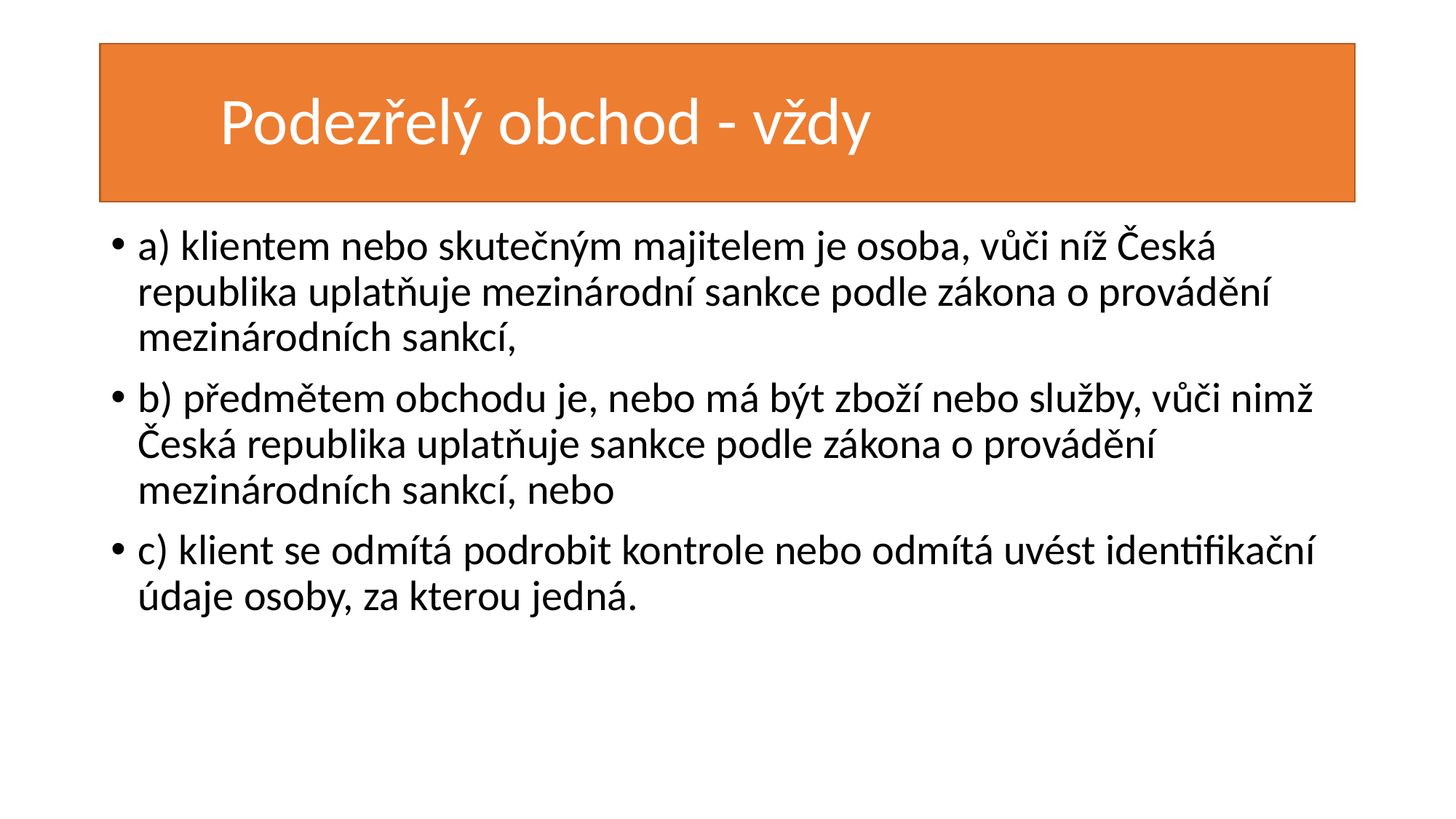

# Podezřelý obchod - vždy
a) klientem nebo skutečným majitelem je osoba, vůči níž Česká republika uplatňuje mezinárodní sankce podle zákona o provádění mezinárodních sankcí,
b) předmětem obchodu je, nebo má být zboží nebo služby, vůči nimž Česká republika uplatňuje sankce podle zákona o provádění mezinárodních sankcí, nebo
c) klient se odmítá podrobit kontrole nebo odmítá uvést identifikační údaje osoby, za kterou jedná.